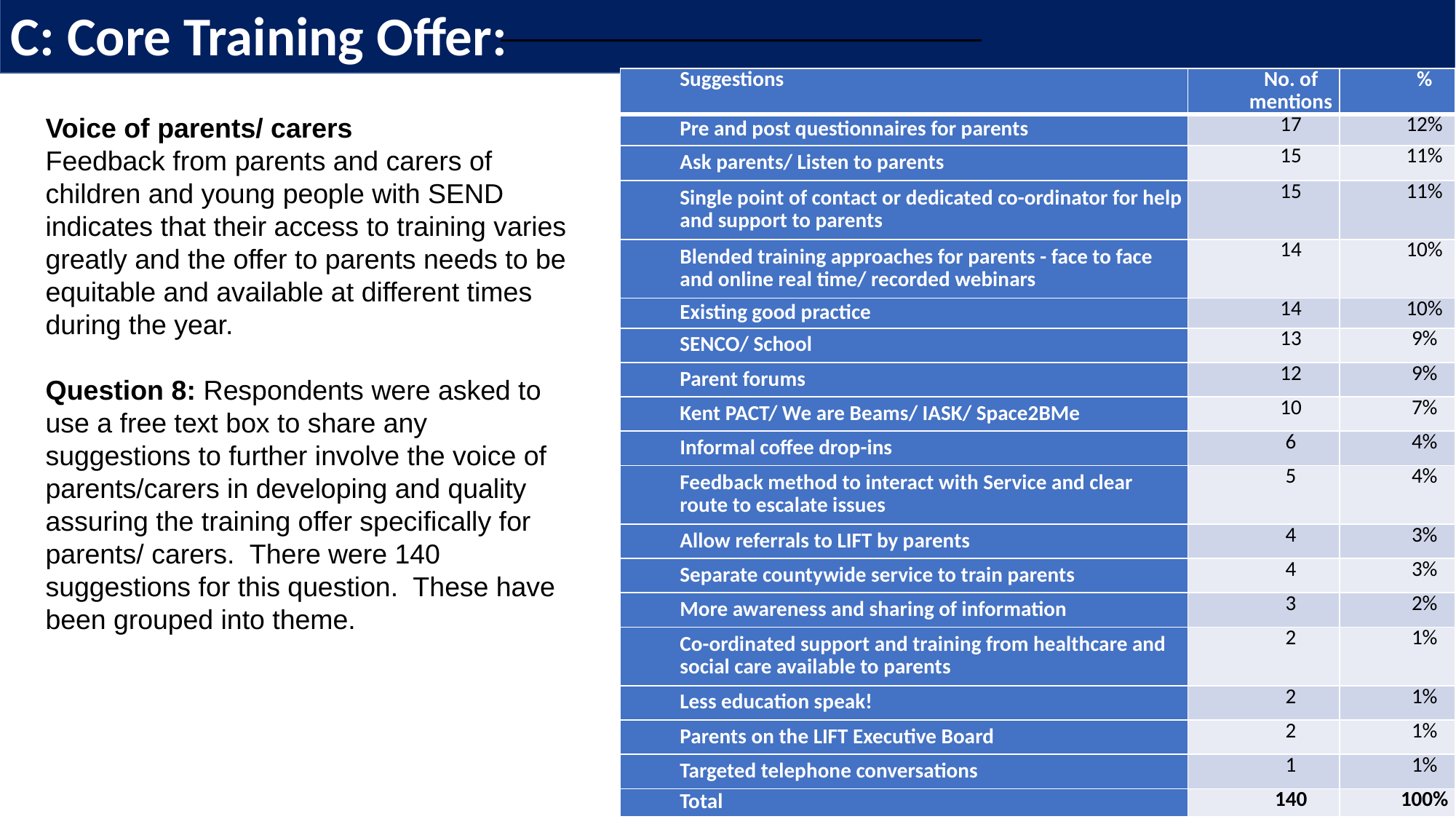

C: Core Training Offer:

| Suggestions | No. of mentions | % |
| --- | --- | --- |
| Pre and post questionnaires for parents | 17 | 12% |
| Ask parents/ Listen to parents | 15 | 11% |
| Single point of contact or dedicated co-ordinator for help and support to parents | 15 | 11% |
| Blended training approaches for parents - face to face and online real time/ recorded webinars | 14 | 10% |
| Existing good practice | 14 | 10% |
| SENCO/ School | 13 | 9% |
| Parent forums | 12 | 9% |
| Kent PACT/ We are Beams/ IASK/ Space2BMe | 10 | 7% |
| Informal coffee drop-ins | 6 | 4% |
| Feedback method to interact with Service and clear route to escalate issues | 5 | 4% |
| Allow referrals to LIFT by parents | 4 | 3% |
| Separate countywide service to train parents | 4 | 3% |
| More awareness and sharing of information | 3 | 2% |
| Co-ordinated support and training from healthcare and social care available to parents | 2 | 1% |
| Less education speak! | 2 | 1% |
| Parents on the LIFT Executive Board | 2 | 1% |
| Targeted telephone conversations | 1 | 1% |
| Total | 140 | 100% |
Voice of parents/ carers
Feedback from parents and carers of children and young people with SEND indicates that their access to training varies greatly and the offer to parents needs to be equitable and available at different times during the year.

Question 8: Respondents were asked to use a free text box to share any suggestions to further involve the voice of parents/carers in developing and quality assuring the training offer specifically for parents/ carers.  There were 140 suggestions for this question.  These have been grouped into theme.